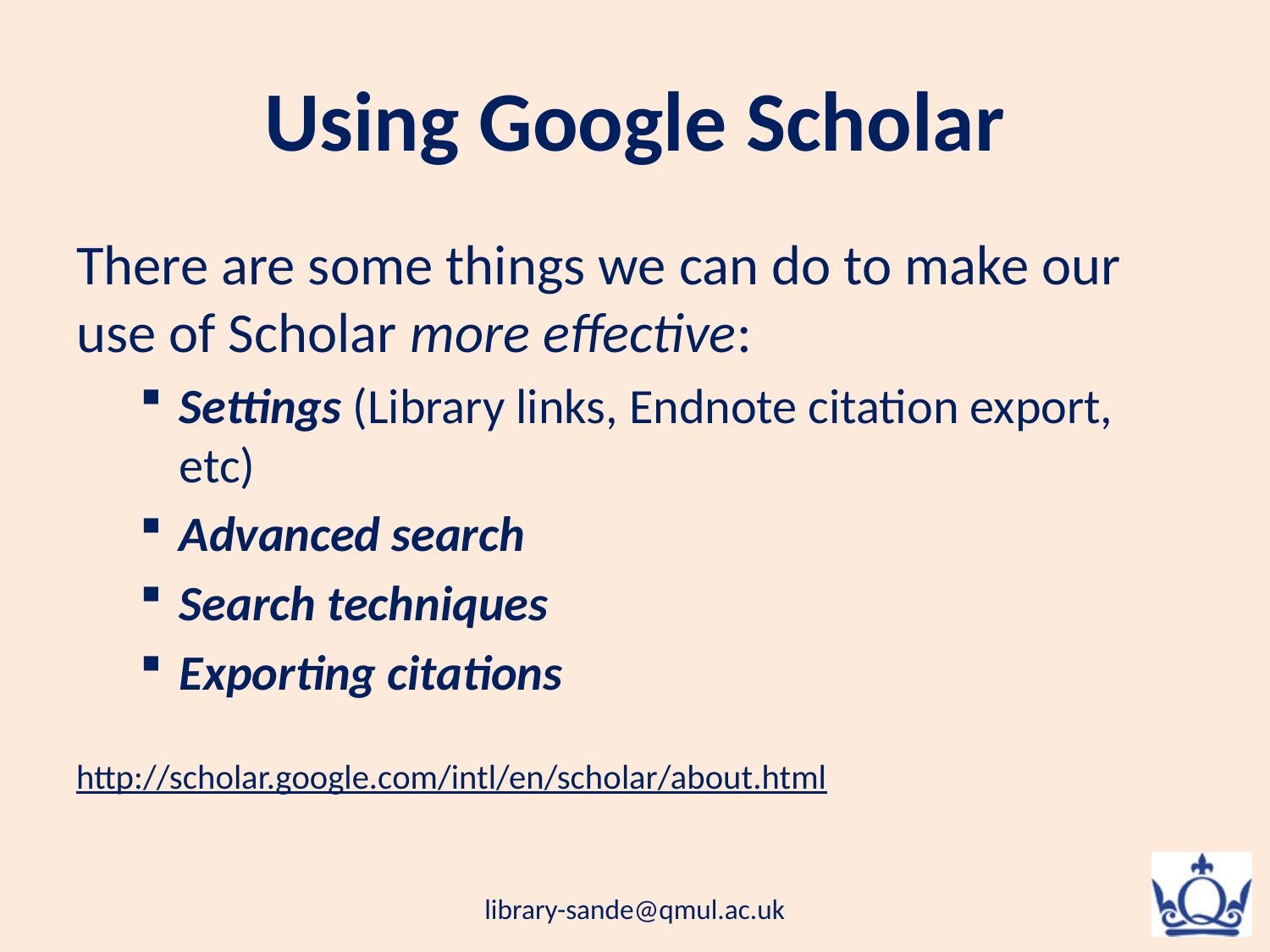

# Using Google Scholar
There are some things we can do to make our use of Scholar more effective:
Settings (Library links, Endnote citation export, etc)
Advanced search
Search techniques
Exporting citations

http://scholar.google.com/intl/en/scholar/about.html
library-sande@qmul.ac.uk